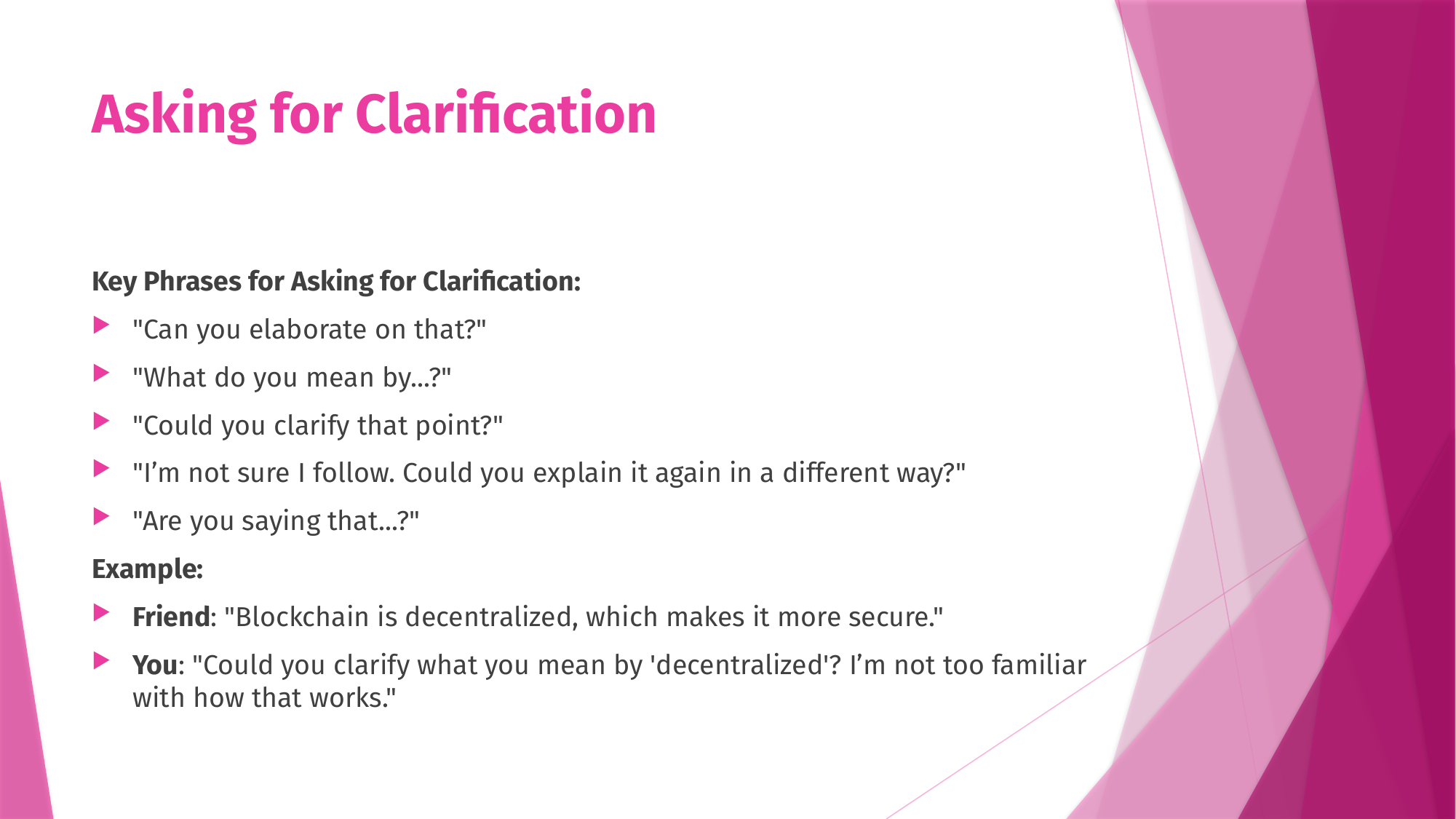

# Asking for Clarification
Key Phrases for Asking for Clarification:
"Can you elaborate on that?"
"What do you mean by...?"
"Could you clarify that point?"
"I’m not sure I follow. Could you explain it again in a different way?"
"Are you saying that...?"
Example:
Friend: "Blockchain is decentralized, which makes it more secure."
You: "Could you clarify what you mean by 'decentralized'? I’m not too familiar with how that works."